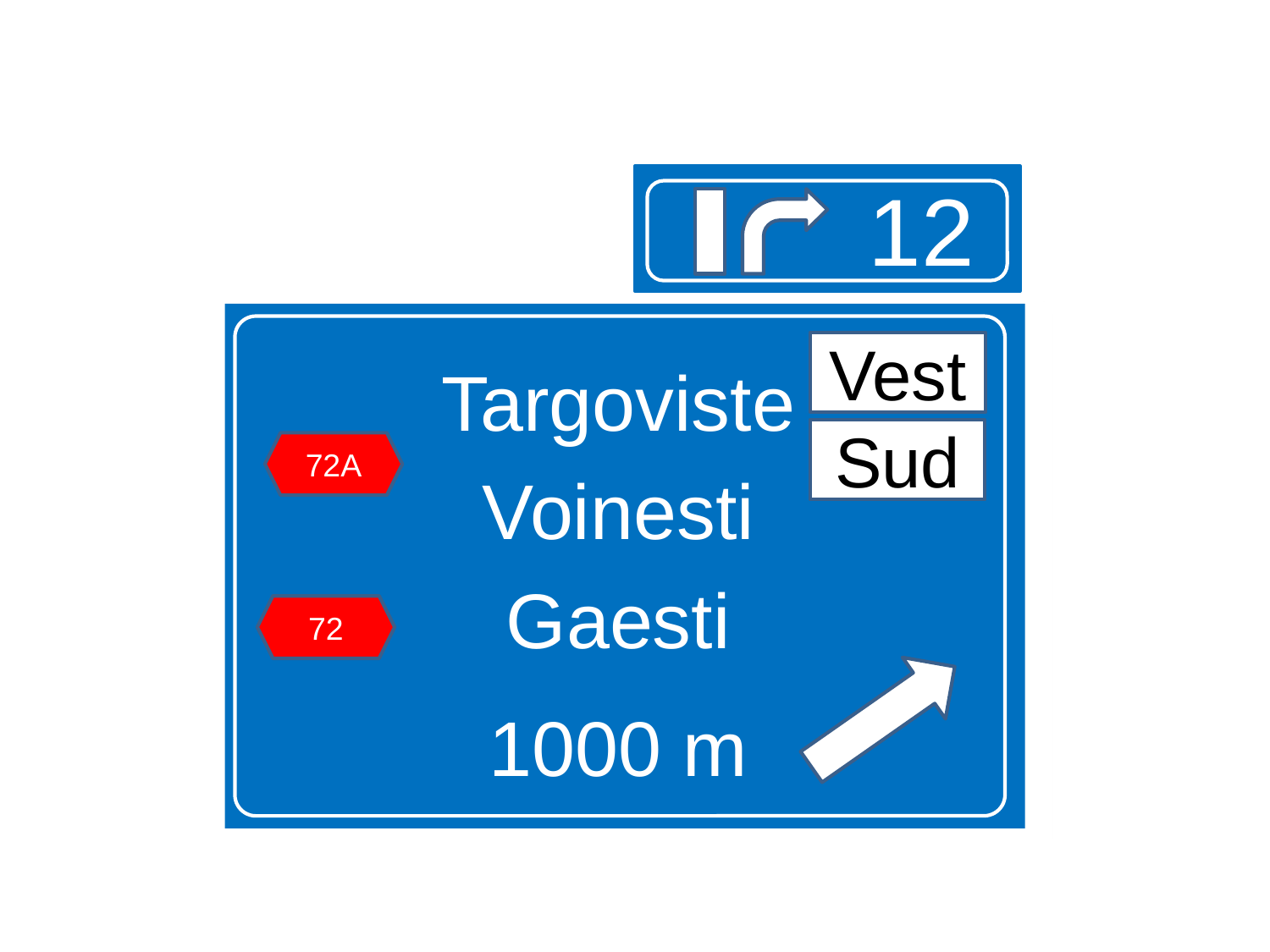

12

Targoviste
Voinesti
Gaesti

1000 m

Vest
Sud
72A
72